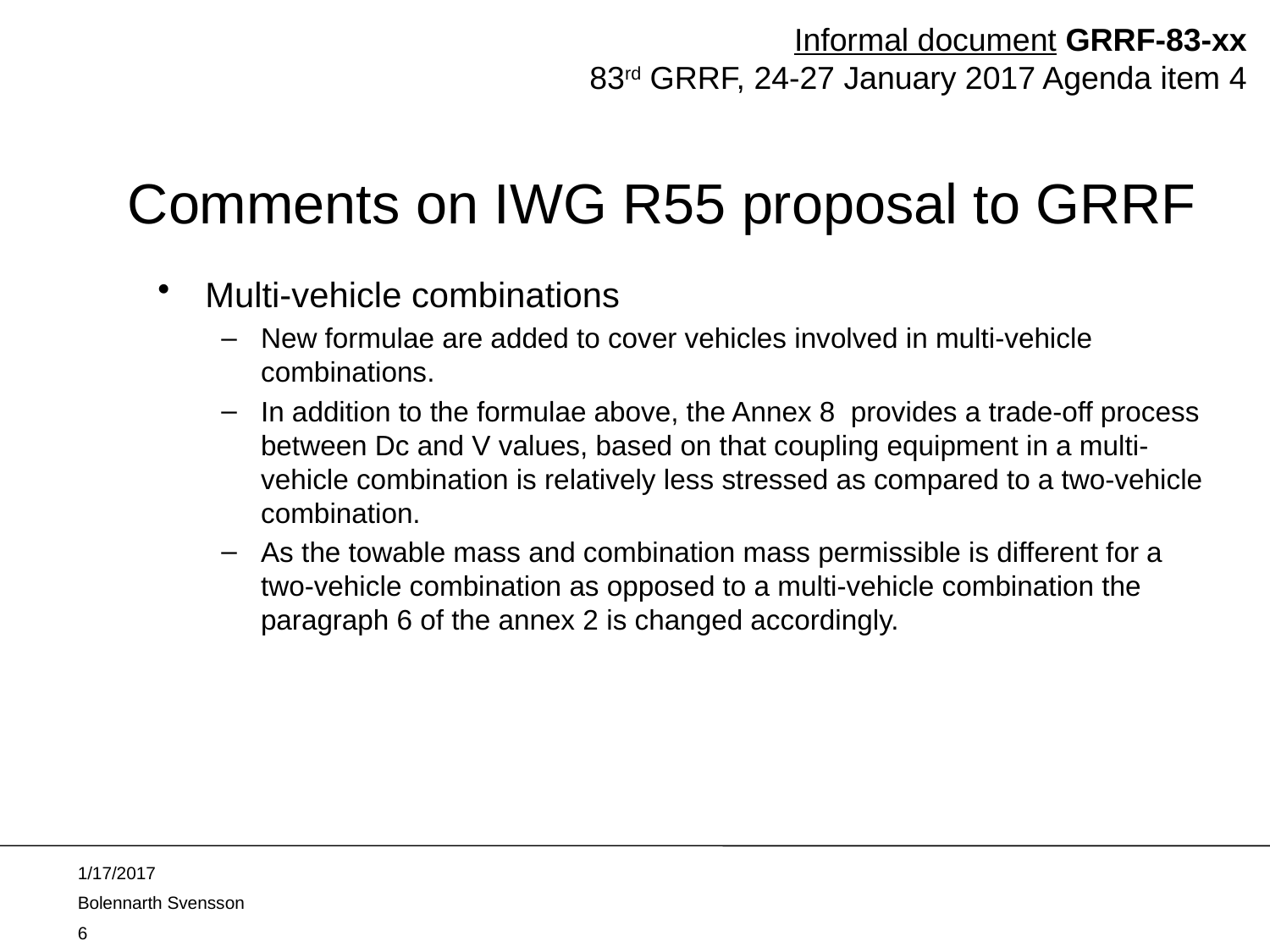

Informal document GRRF-83-xx
 83rd GRRF, 24-27 January 2017 Agenda item 4
# Comments on IWG R55 proposal to GRRF
Multi-vehicle combinations
New formulae are added to cover vehicles involved in multi-vehicle combinations.
In addition to the formulae above, the Annex 8  provides a trade-off process between Dc and V values, based on that coupling equipment in a multi-vehicle combination is relatively less stressed as compared to a two-vehicle combination.
As the towable mass and combination mass permissible is different for a two-vehicle combination as opposed to a multi-vehicle combination the paragraph 6 of the annex 2 is changed accordingly.
1/17/2017
Bolennarth Svensson
6